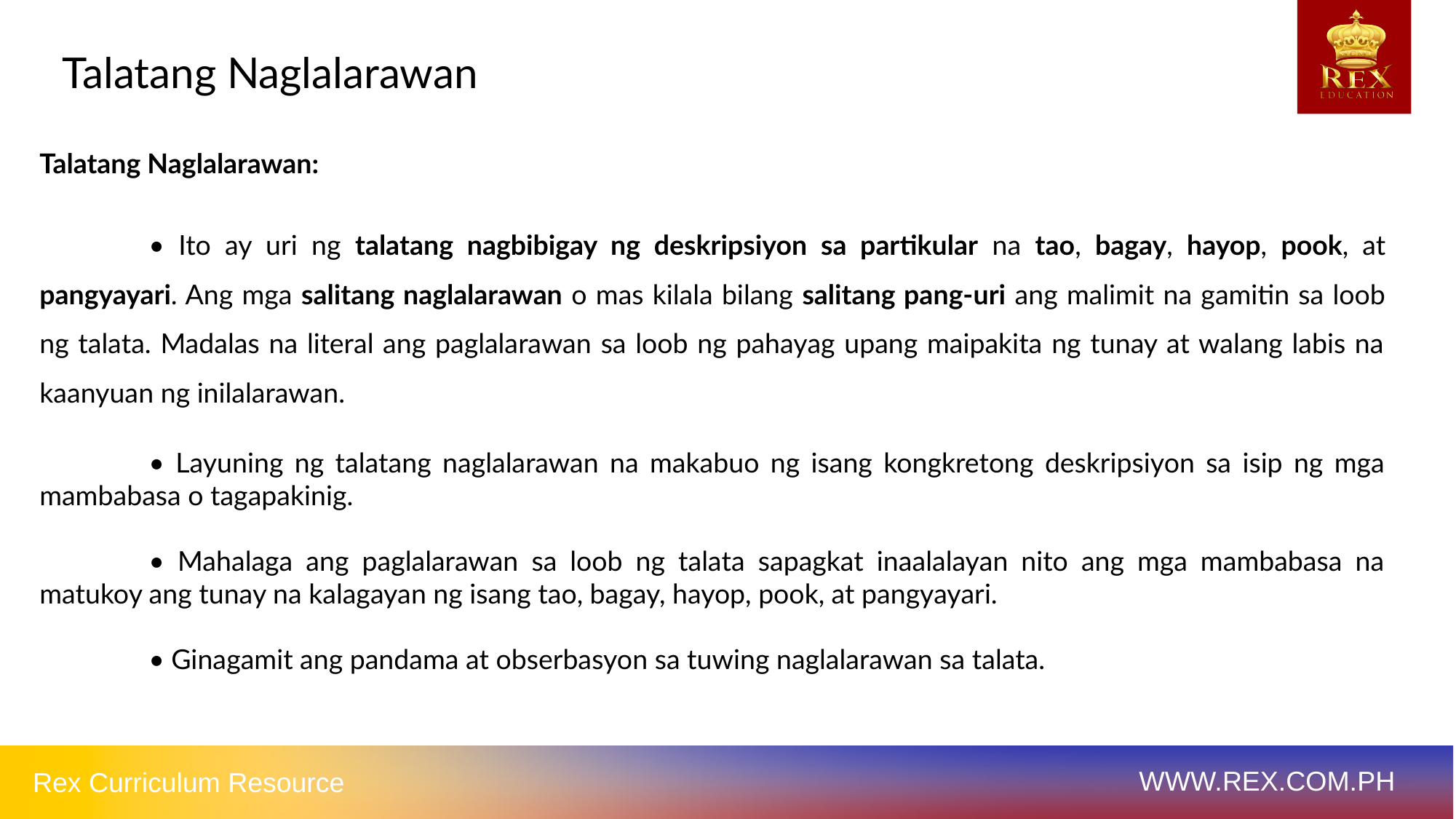

Talatang Naglalarawan
Talatang Naglalarawan:

	• Ito ay uri ng talatang nagbibigay ng deskripsiyon sa partikular na tao, bagay, hayop, pook, at pangyayari. Ang mga salitang naglalarawan o mas kilala bilang salitang pang-uri ang malimit na gamitin sa loob ng talata. Madalas na literal ang paglalarawan sa loob ng pahayag upang maipakita ng tunay at walang labis na kaanyuan ng inilalarawan.

	• Layuning ng talatang naglalarawan na makabuo ng isang kongkretong deskripsiyon sa isip ng mga mambabasa o tagapakinig.

	• Mahalaga ang paglalarawan sa loob ng talata sapagkat inaalalayan nito ang mga mambabasa na matukoy ang tunay na kalagayan ng isang tao, bagay, hayop, pook, at pangyayari.

	• Ginagamit ang pandama at obserbasyon sa tuwing naglalarawan sa talata.